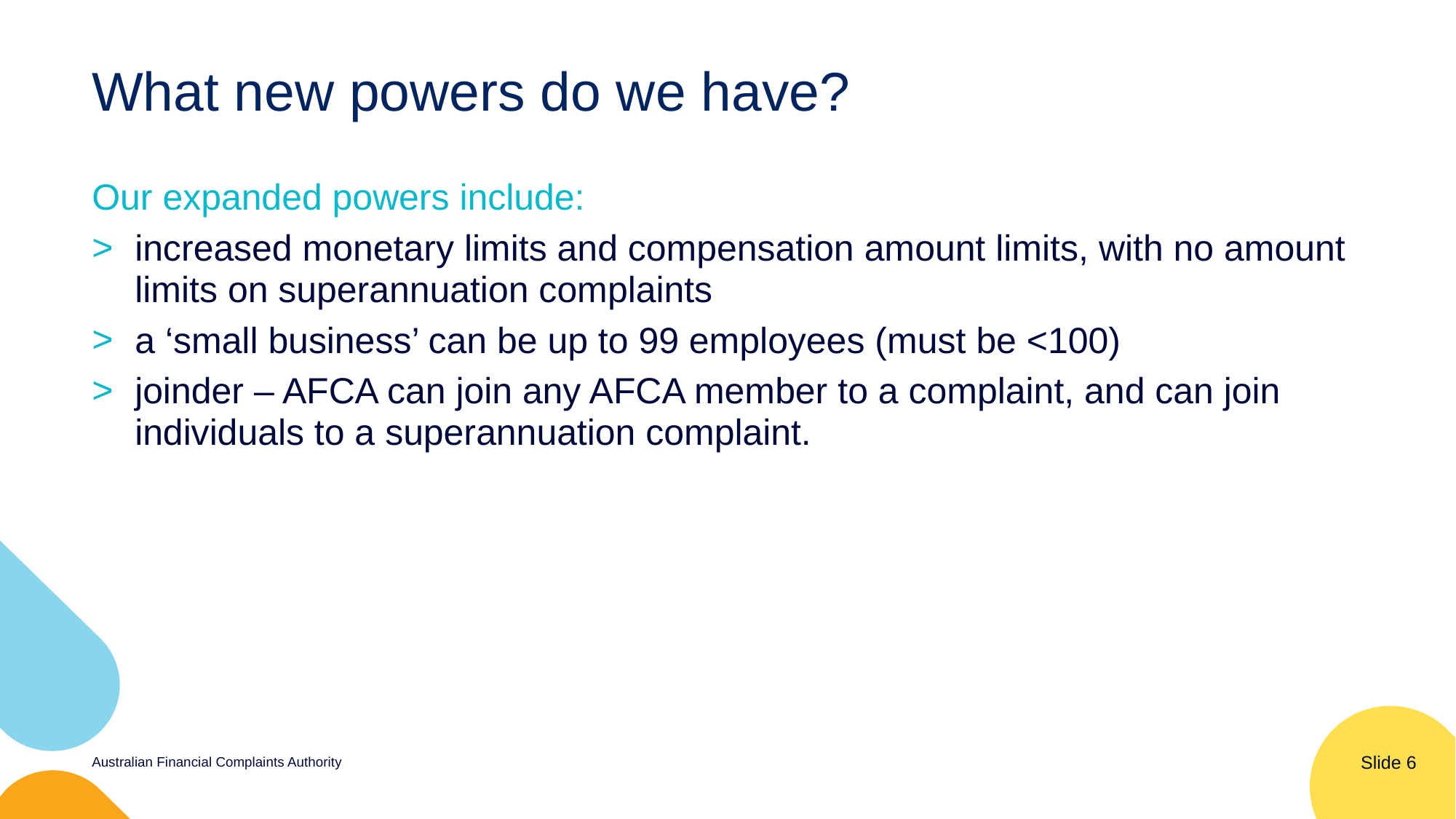

# What new powers do we have?
Our expanded powers include:
increased monetary limits and compensation amount limits, with no amount limits on superannuation complaints
a ‘small business’ can be up to 99 employees (must be <100)
joinder – AFCA can join any AFCA member to a complaint, and can join individuals to a superannuation complaint.
Australian Financial Complaints Authority
Slide 6